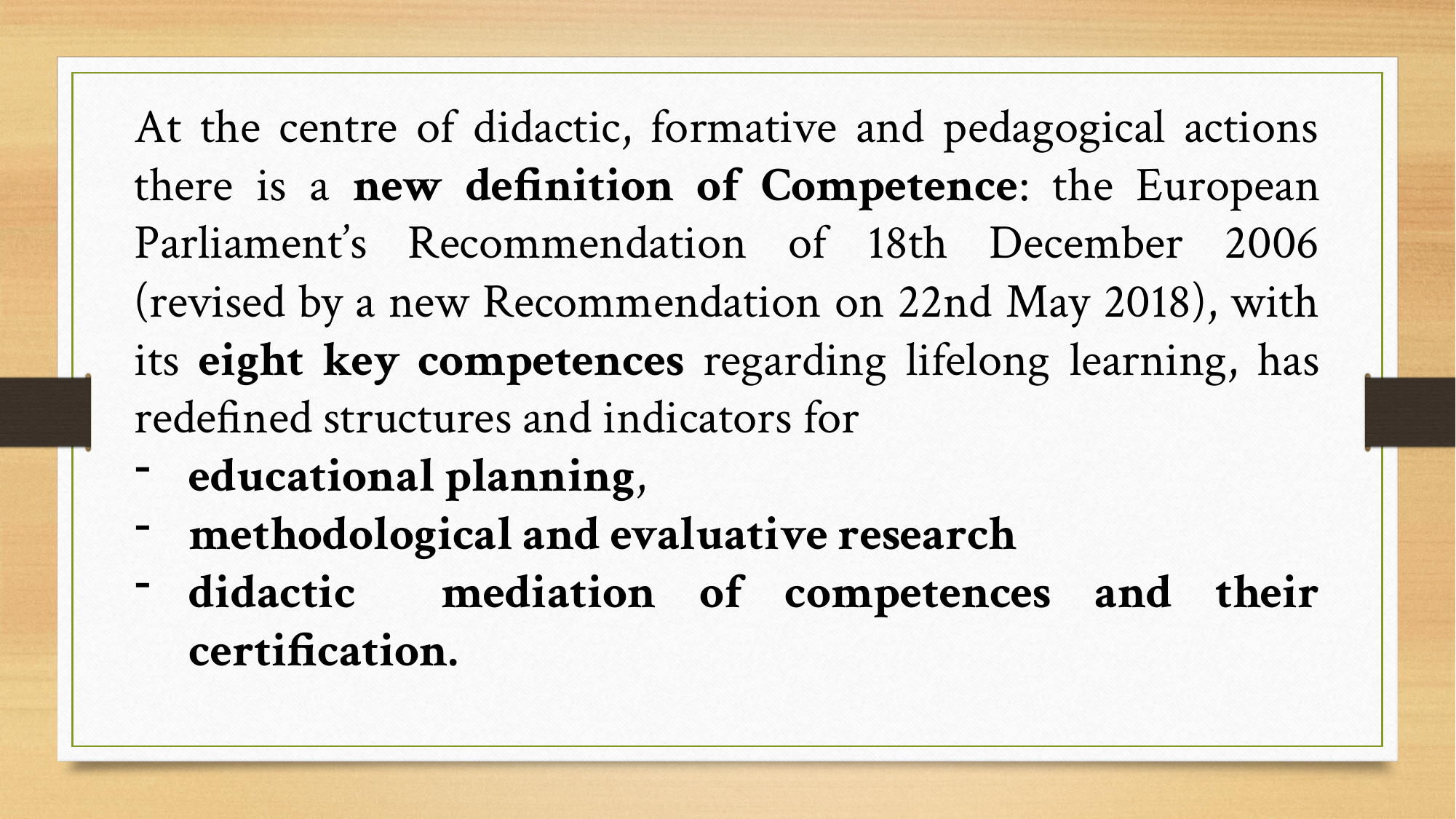

At the centre of didactic, formative and pedagogical actions there is a new definition of Competence: the European Parliament’s Recommendation of 18th December 2006 (revised by a new Recommendation on 22nd May 2018), with its eight key competences regarding lifelong learning, has redefined structures and indicators for
educational planning,
methodological and evaluative research
didactic  mediation of competences and their certification.